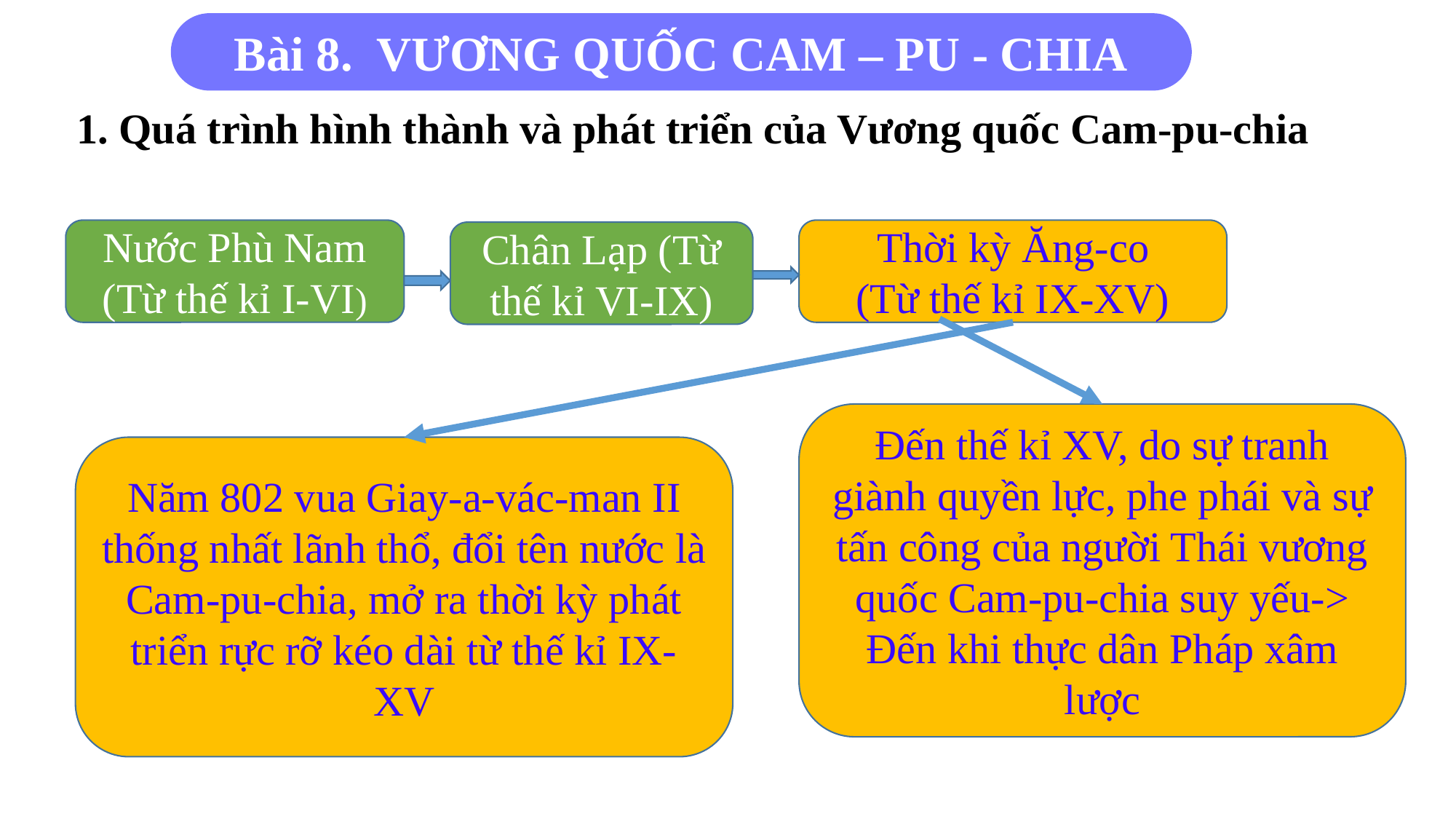

Bài 8.  VƯƠNG QUỐC CAM – PU - CHIA
1. Quá trình hình thành và phát triển của Vương quốc Cam-pu-chia
Thời kỳ Ăng-co
(Từ thế kỉ IX-XV)
Nước Phù Nam
(Từ thế kỉ I-VI)
Nước Chân Chân Lạp (Từ thế kỉ VI-IX) IX)

Đến thế kỉ XV, do sự tranh giành quyền lực, phe phái và sự tấn công của người Thái vương quốc Cam-pu-chia suy yếu-> Đến khi thực dân Pháp xâm lược
Năm 802 vua Giay-a-vác-man II thống nhất lãnh thổ, đổi tên nước là Cam-pu-chia, mở ra thời kỳ phát triển rực rỡ kéo dài từ thế kỉ IX-XV